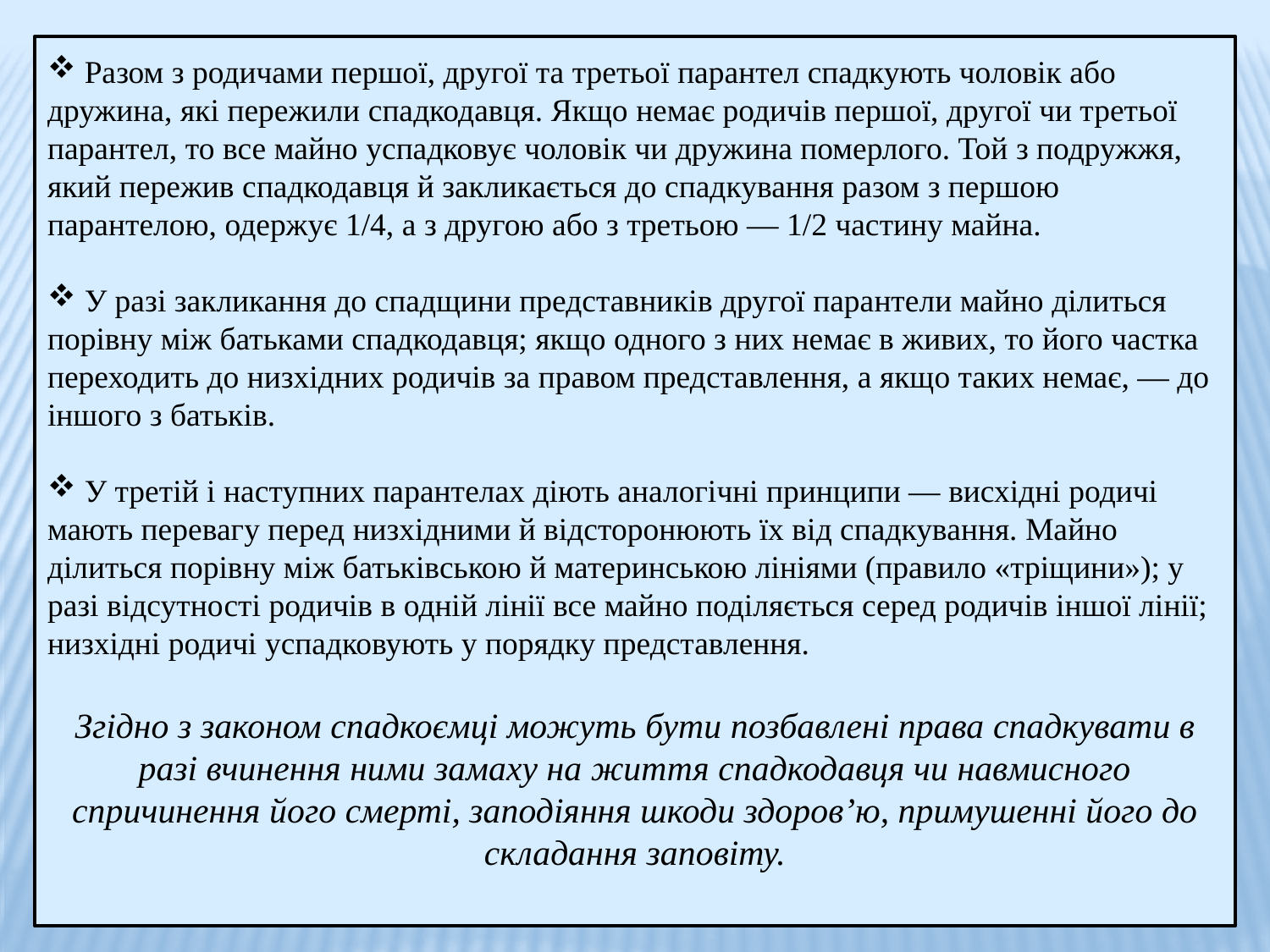

Разом з родичами першої, другої та третьої парантел спадкують чоловік або дружина, які пережили спадкодавця. Якщо немає родичів першої, другої чи третьої парантел, то все майно успадковує чоловік чи дружина померлого. Той з подружжя, який пережив спадкодавця й закликається до спадкування разом з першою парантелою, одержує 1/4, а з другою або з третьою — 1/2 частину майна.

 У разі закликання до спадщини представників другої парантели майно ділиться порівну між батьками спадкодавця; якщо одного з них немає в живих, то його частка переходить до низхідних родичів за правом представлення, а якщо таких немає, — до іншого з батьків.

 У третій і наступних парантелах діють аналогічні принципи — висхідні родичі мають перевагу перед низхідними й відсторонюють їх від спадкування. Майно ділиться порівну між батьківською й материнською лініями (правило «тріщини»); у разі відсутності родичів в одній лінії все майно поділяється серед родичів іншої лінії; низхідні родичі успадковують у порядку представлення.

Згідно з законом спадкоємці можуть бути позбавлені права спадкувати в разі вчинення ними замаху на життя спадкодавця чи навмисного спричинення його смерті, заподіяння шкоди здоров’ю, примушенні його до складання заповіту.